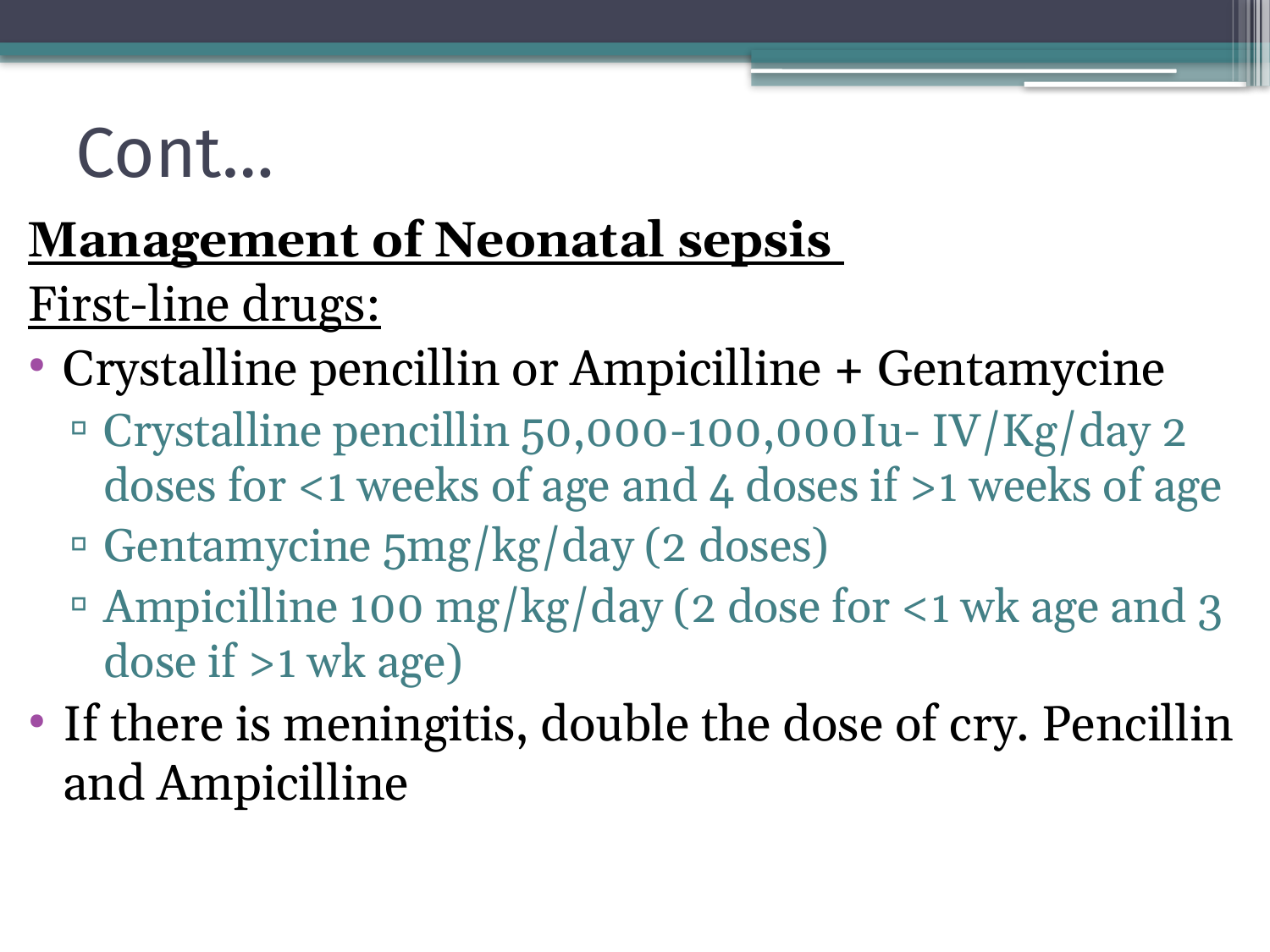

# Cont…
Management of Neonatal sepsis
First-line drugs:
Crystalline pencillin or Ampicilline + Gentamycine
Crystalline pencillin 50,000-100,000Iu- IV/Kg/day 2 doses for <1 weeks of age and 4 doses if >1 weeks of age
Gentamycine 5mg/kg/day (2 doses)
Ampicilline 100 mg/kg/day (2 dose for <1 wk age and 3 dose if >1 wk age)
If there is meningitis, double the dose of cry. Pencillin and Ampicilline